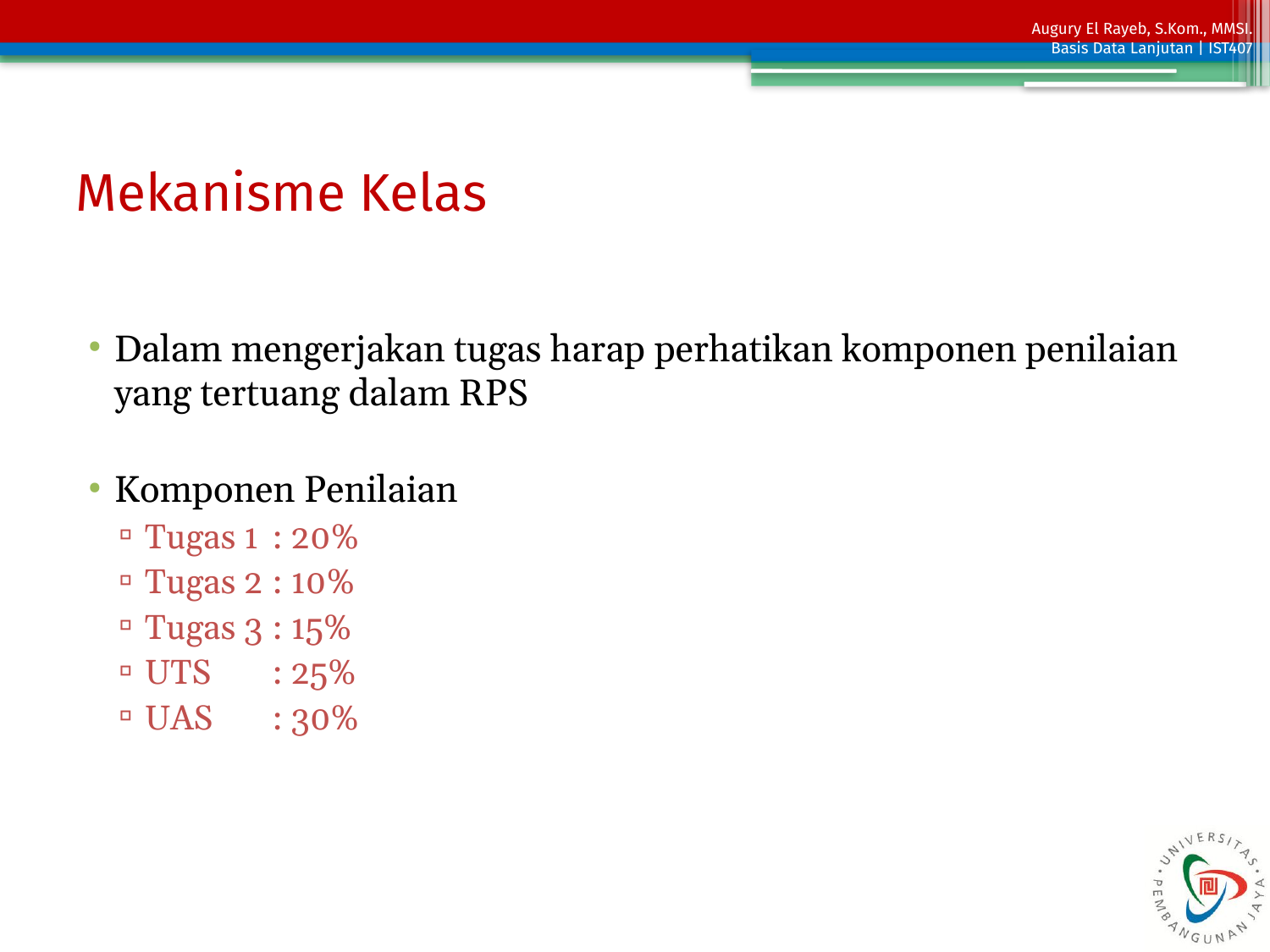

# Mekanisme Kelas

Dalam mengerjakan tugas harap perhatikan komponen penilaian yang tertuang dalam RPS

Komponen Penilaian
Tugas 1	: 20%
Tugas 2	: 10%
Tugas 3	: 15%
UTS	: 25%
UAS	: 30%